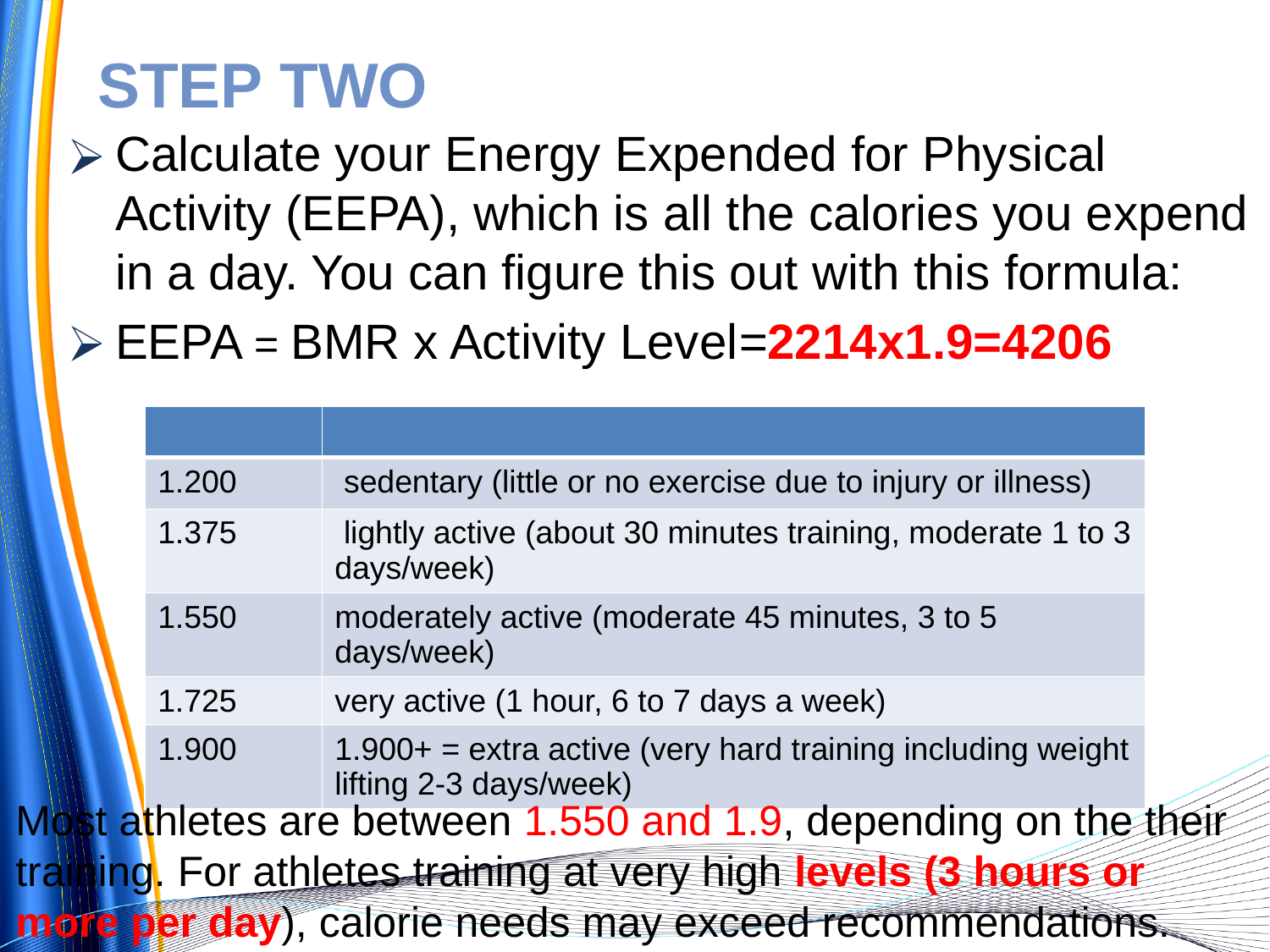

# STEP TWO
Calculate your Energy Expended for Physical Activity (EEPA), which is all the calories you expend in a day. You can figure this out with this formula:
EEPA = BMR x Activity Level=2214x1.9=4206

|  |  |
| --- | --- |
| 1.200 | sedentary (little or no exercise due to injury or illness) |
| 1.375 | lightly active (about 30 minutes training, moderate 1 to 3 days/week) |
| 1.550 | moderately active (moderate 45 minutes, 3 to 5 days/week) |
| 1.725 | very active (1 hour, 6 to 7 days a week) |
| 1.900 | 1.900+ = extra active (very hard training including weight lifting 2-3 days/week) |
Most athletes are between 1.550 and 1.9, depending on the their training. For athletes training at very high levels (3 hours or more per day), calorie needs may exceed recommendations.